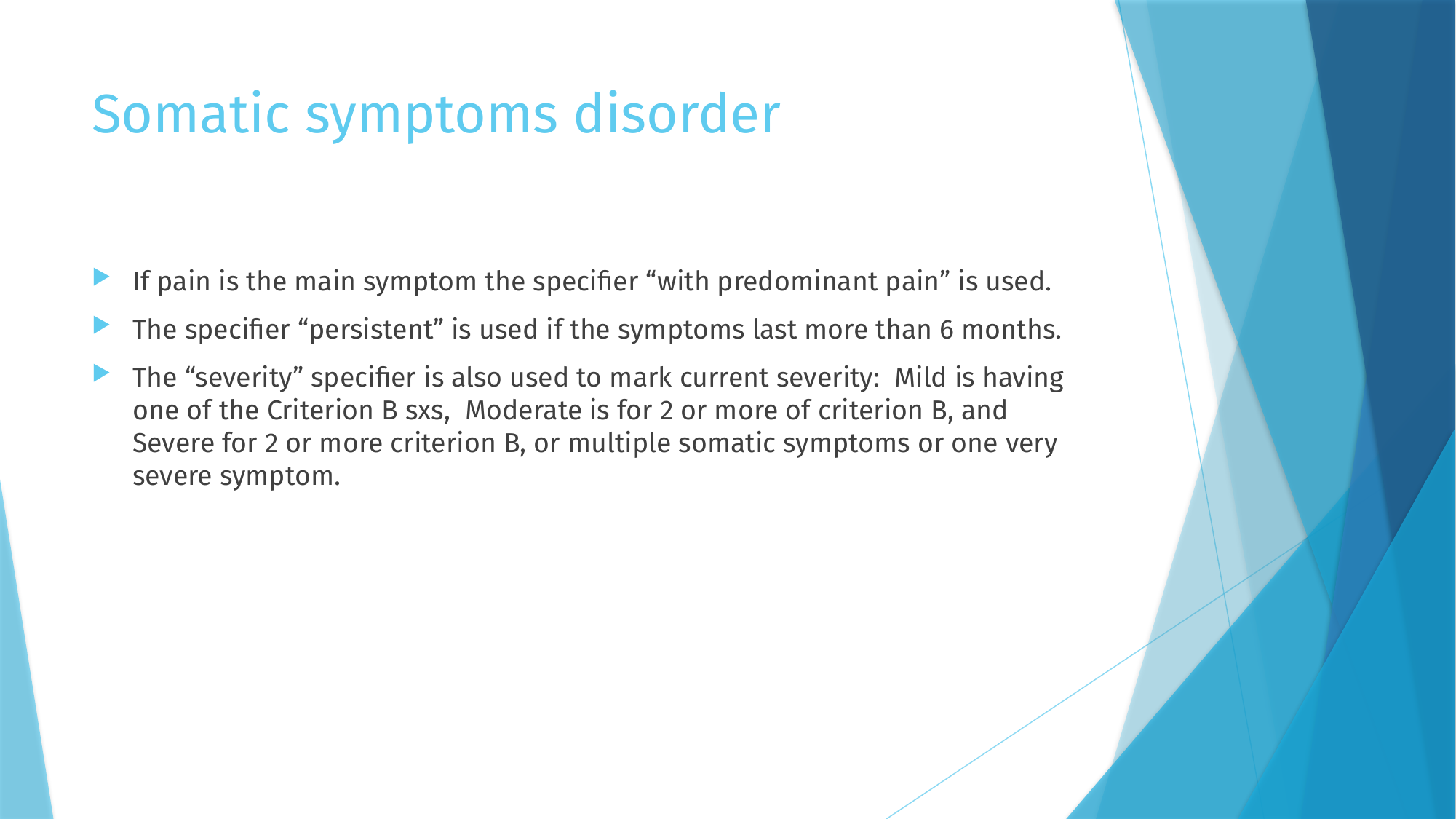

# Somatic symptoms disorder
If pain is the main symptom the specifier “with predominant pain” is used.
The specifier “persistent” is used if the symptoms last more than 6 months.
The “severity” specifier is also used to mark current severity:  Mild is having one of the Criterion B sxs,  Moderate is for 2 or more of criterion B, and Severe for 2 or more criterion B, or multiple somatic symptoms or one very severe symptom.